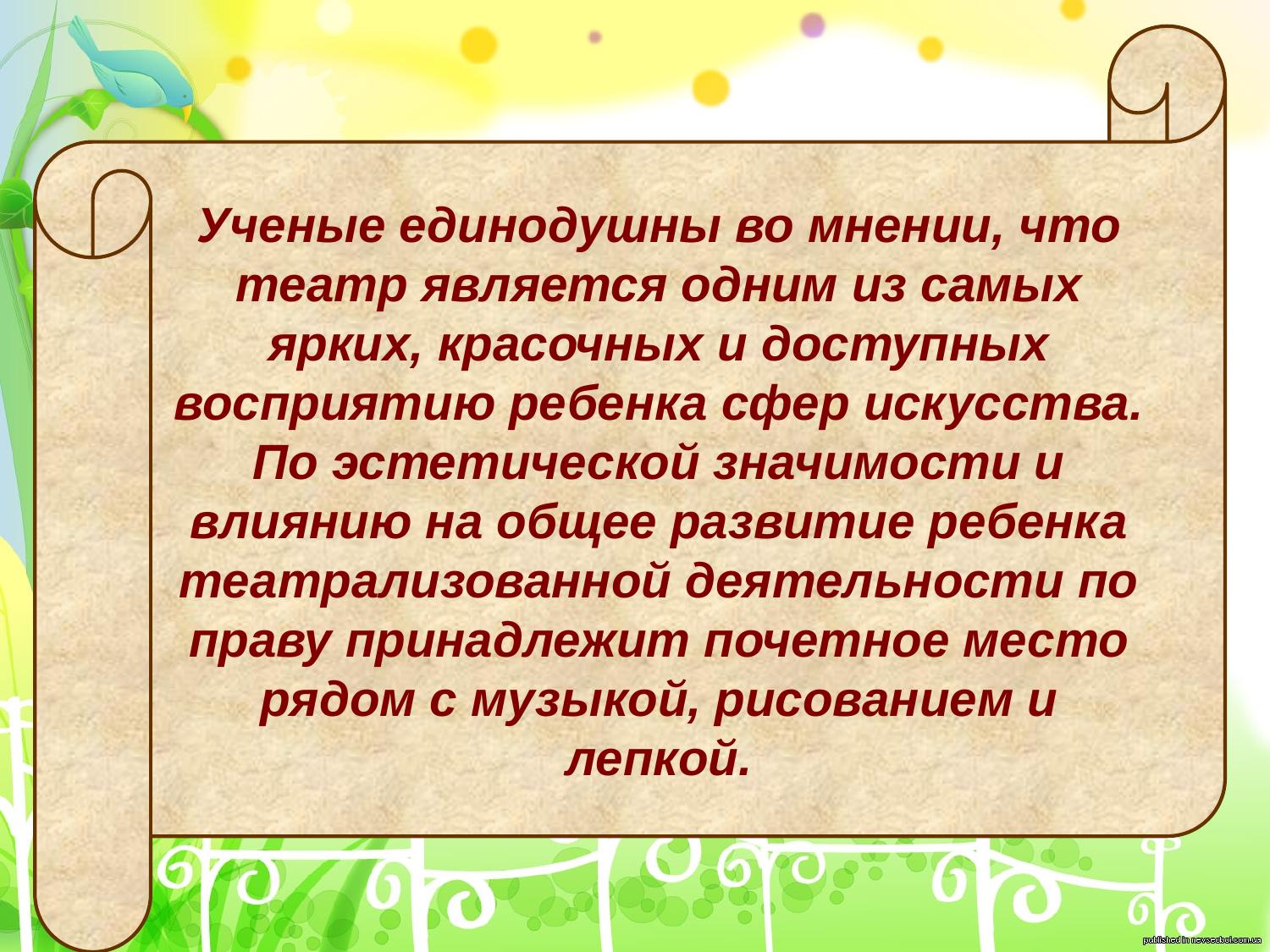

Ученые единодушны во мнении, что театр является одним из самых ярких, красочных и доступных восприятию ребенка сфер искусства. По эстетической значимости и влиянию на общее развитие ребенка театрализованной деятельности по праву принадлежит почетное место рядом с музыкой, рисованием и лепкой.